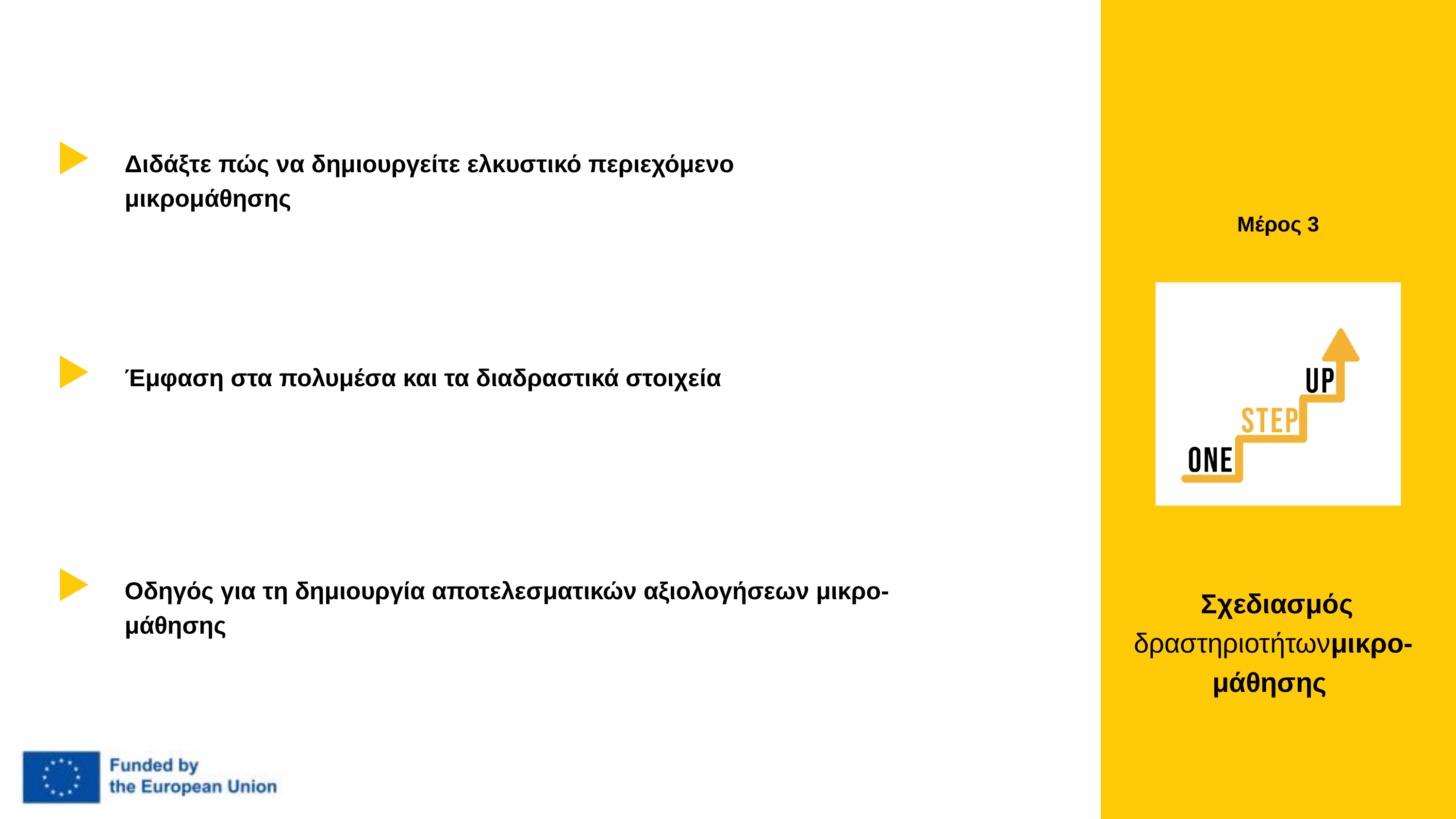

Διδάξτε πώς να δημιουργείτε ελκυστικό περιεχόμενο μικρομάθησης

Μέρος 3

Έμφαση στα πολυμέσα και τα διαδραστικά στοιχεία

Οδηγός για τη δημιουργία αποτελεσματικών αξιολογήσεων μικρο-μάθησης

 Σχεδιασμός δραστηριοτήτωνμικρο-μάθησης